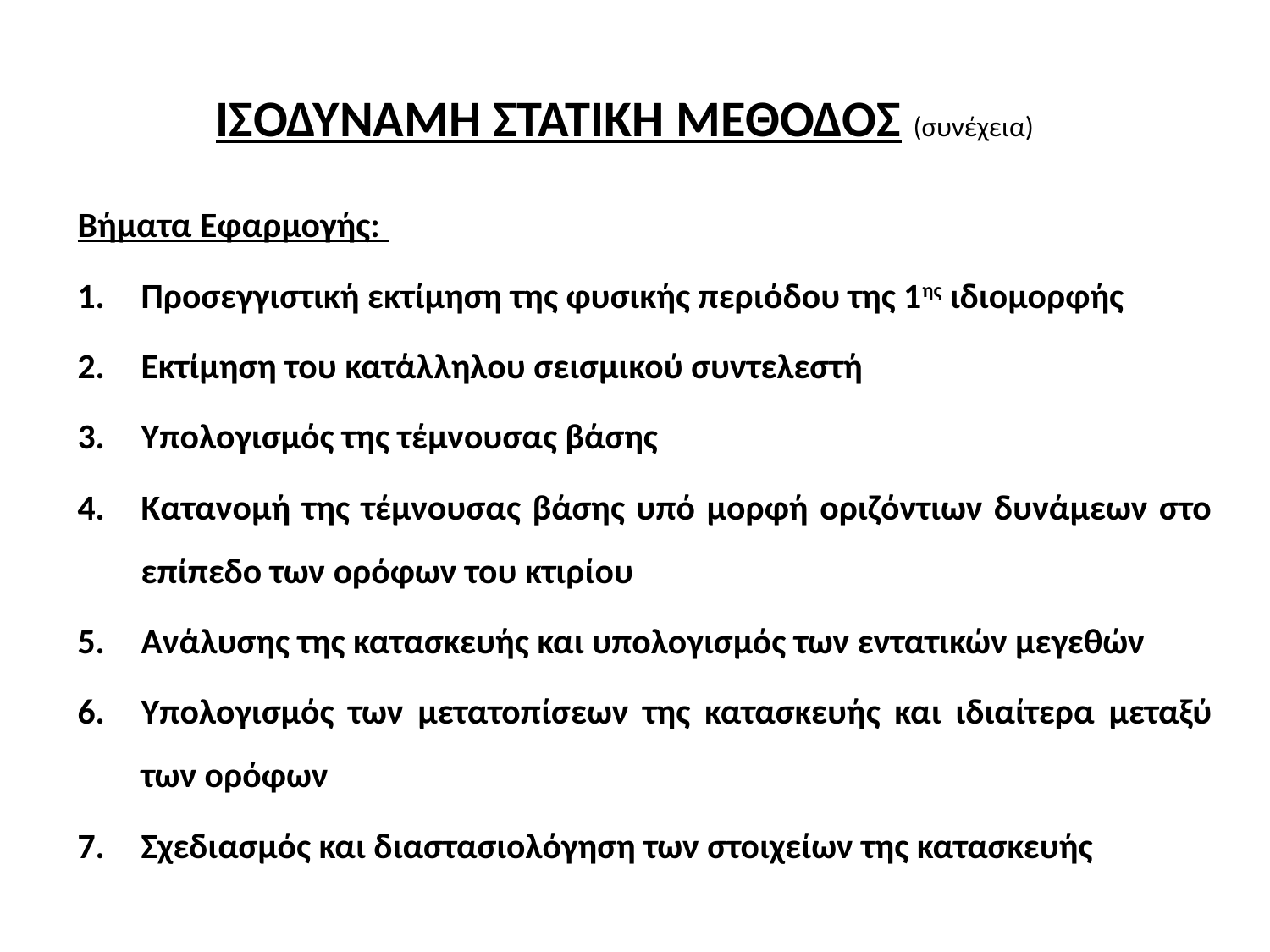

# ΙΣΟΔΥΝΑΜΗ ΣΤΑΤΙΚΗ ΜΕΘΟΔΟΣ (συνέχεια)
Βήματα Εφαρμογής:
Προσεγγιστική εκτίμηση της φυσικής περιόδου της 1ης ιδιομορφής
Εκτίμηση του κατάλληλου σεισμικού συντελεστή
Υπολογισμός της τέμνουσας βάσης
Κατανομή της τέμνουσας βάσης υπό μορφή οριζόντιων δυνάμεων στο επίπεδο των ορόφων του κτιρίου
Ανάλυσης της κατασκευής και υπολογισμός των εντατικών μεγεθών
Υπολογισμός των μετατοπίσεων της κατασκευής και ιδιαίτερα μεταξύ των ορόφων
Σχεδιασμός και διαστασιολόγηση των στοιχείων της κατασκευής